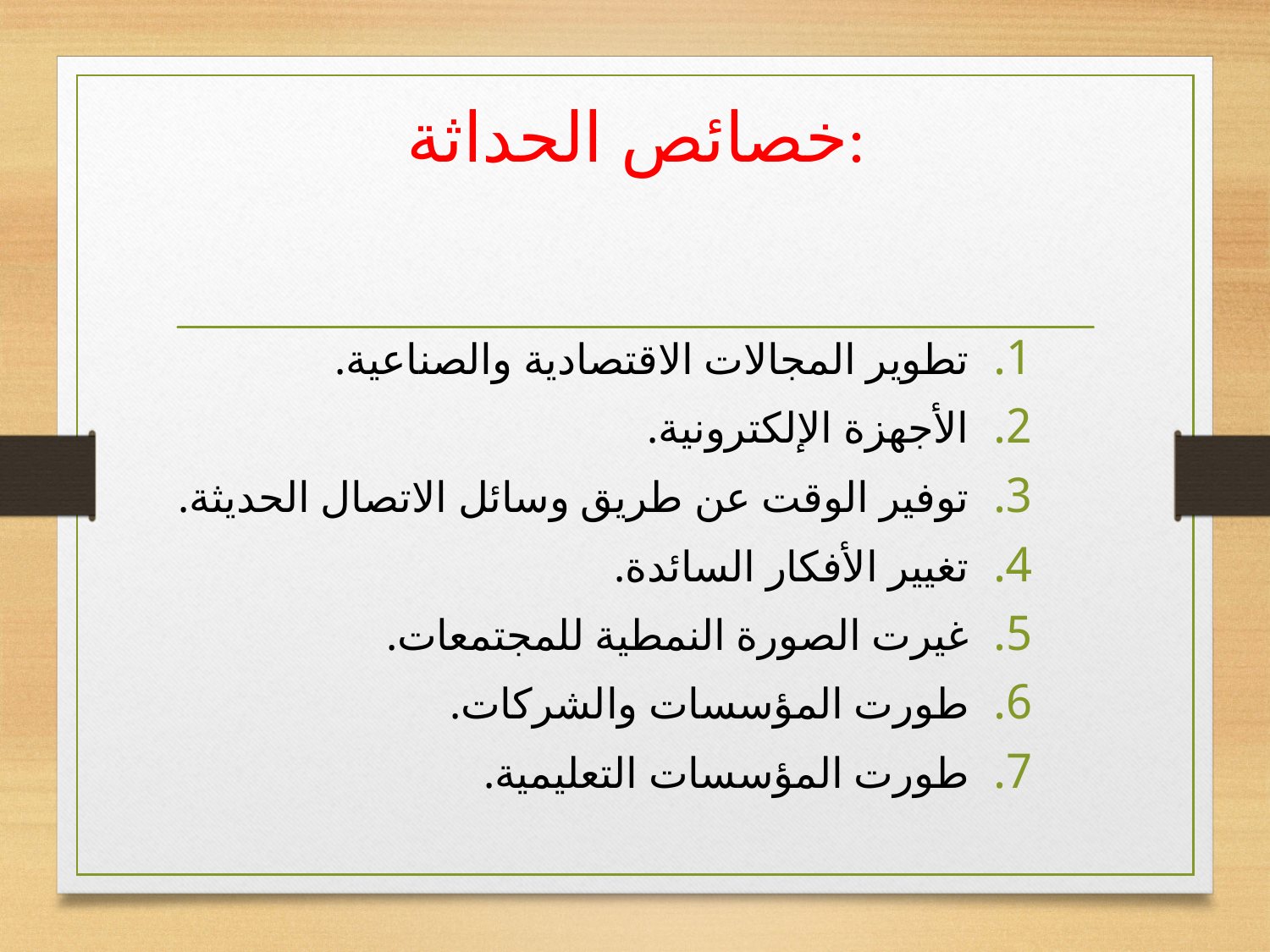

# خصائص الحداثة:
تطوير المجالات الاقتصادية والصناعية.
الأجهزة الإلكترونية.
توفير الوقت عن طريق وسائل الاتصال الحديثة.
تغيير الأفكار السائدة.
غيرت الصورة النمطية للمجتمعات.
طورت المؤسسات والشركات.
طورت المؤسسات التعليمية.